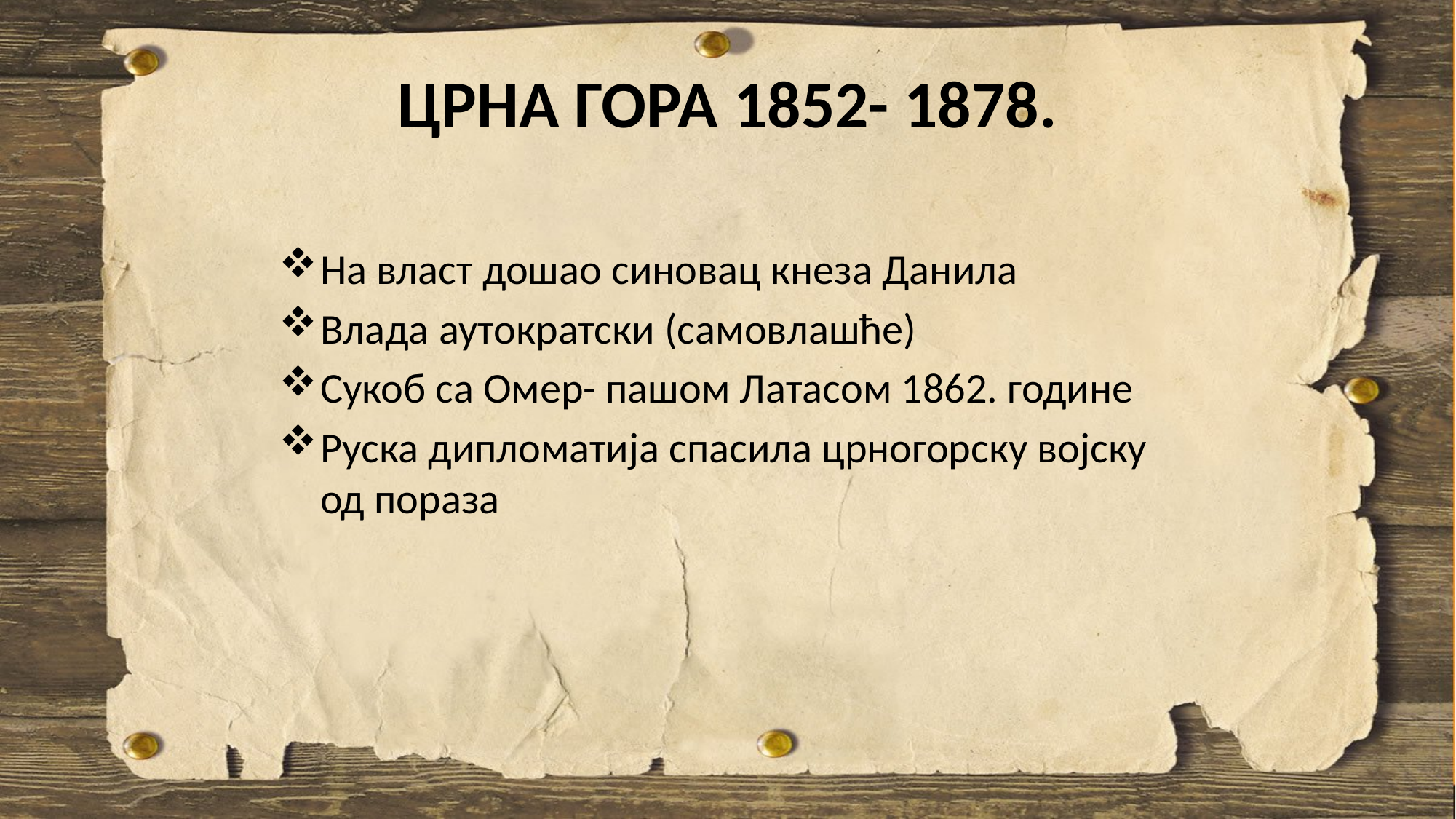

# ЦРНА ГОРА 1852- 1878.
На власт дошао синовац кнеза Данила
Влада аутократски (самовлашће)
Сукоб са Омер- пашом Латасом 1862. године
Руска дипломатија спасила црногорску војску од пораза